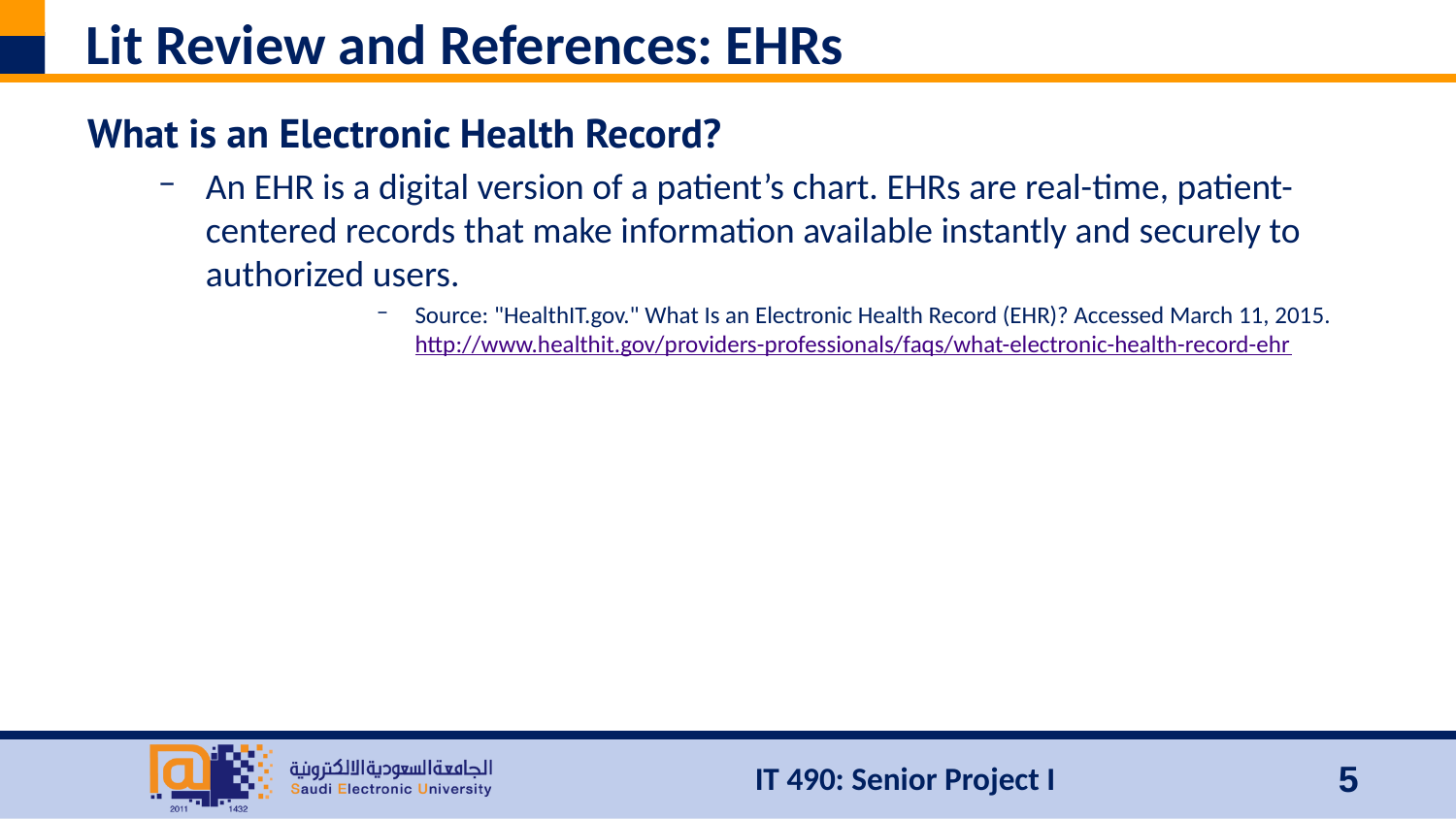

# Lit Review and References: EHRs
What is an Electronic Health Record?
An EHR is a digital version of a patient’s chart. EHRs are real-time, patient-centered records that make information available instantly and securely to authorized users.
Source: "HealthIT.gov." What Is an Electronic Health Record (EHR)? Accessed March 11, 2015. http://www.healthit.gov/providers-professionals/faqs/what-electronic-health-record-ehr